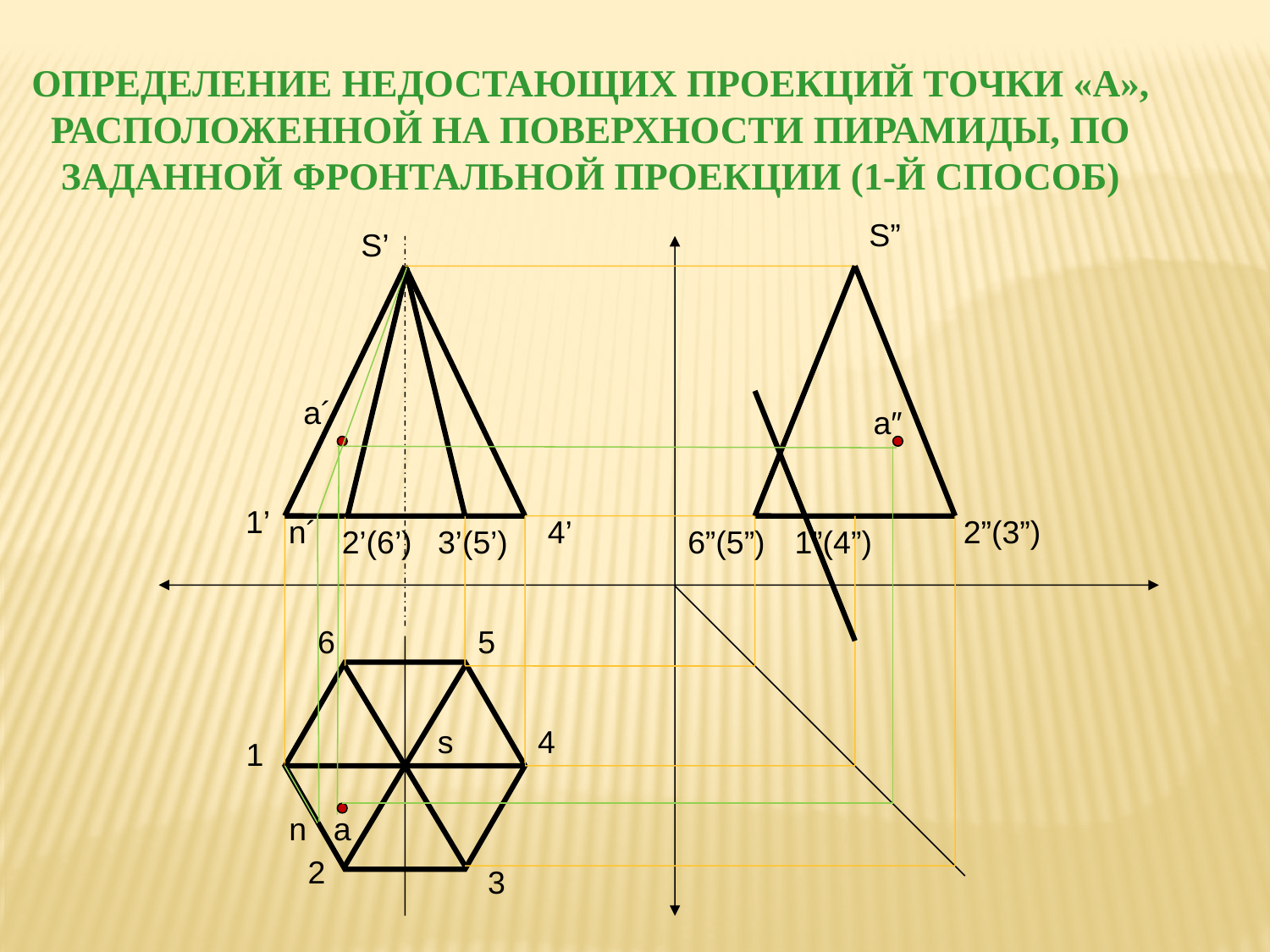

Определение недостающих проекций точки «а», расположенной на поверхности пирамиды, по заданной фронтальной проекции (1-й способ)
S”
S’

а´
а″

1’
n´
2”(3”)
4’
2’(6’)
1”(4”)

3’(5’)

6”(5”)

6
5

s
4
1

n
а

2
3